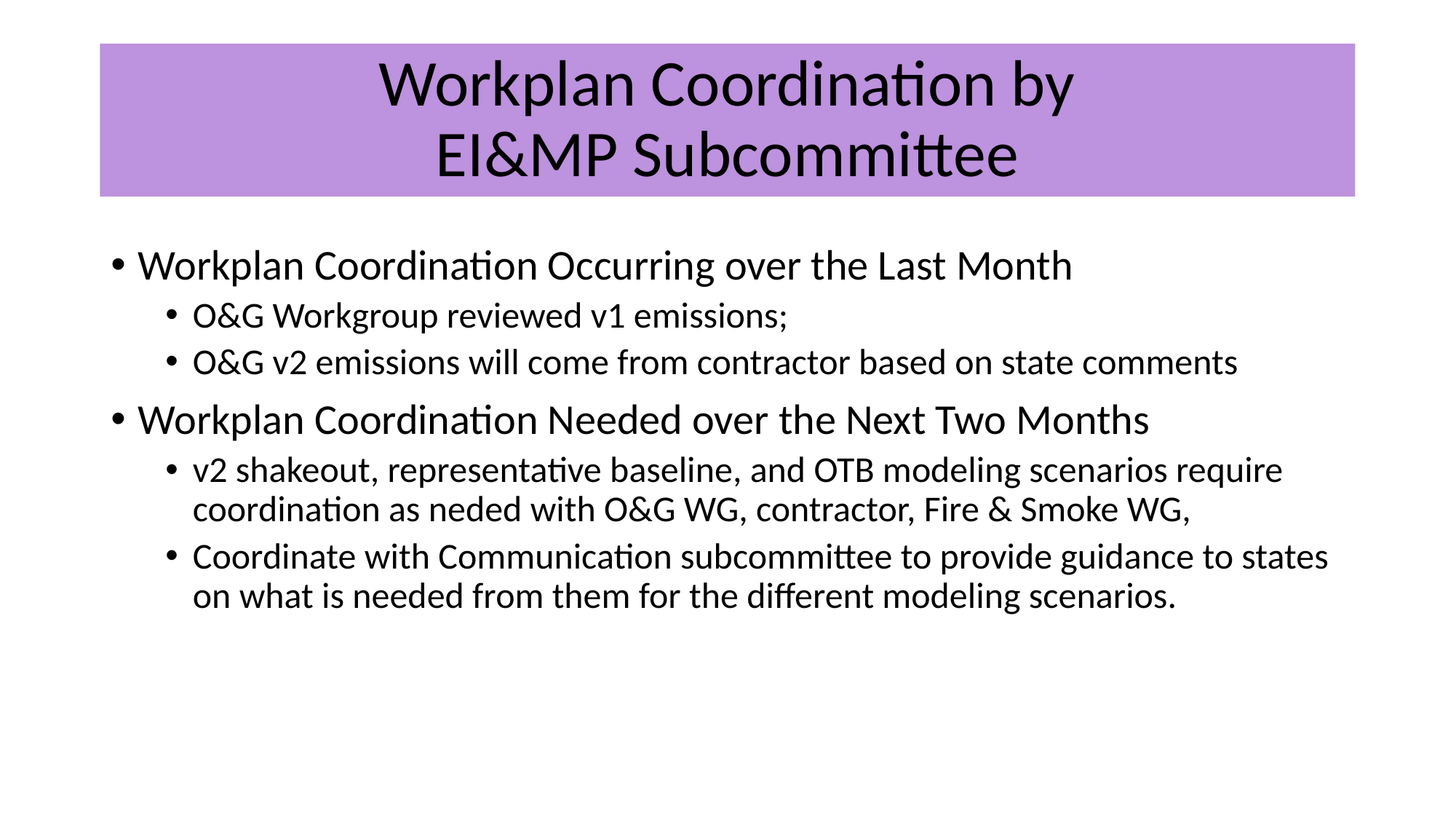

# Workplan Coordination by EI&MP Subcommittee
Workplan Coordination Occurring over the Last Month
O&G Workgroup reviewed v1 emissions;
O&G v2 emissions will come from contractor based on state comments
Workplan Coordination Needed over the Next Two Months
v2 shakeout, representative baseline, and OTB modeling scenarios require coordination as neded with O&G WG, contractor, Fire & Smoke WG,
Coordinate with Communication subcommittee to provide guidance to states on what is needed from them for the different modeling scenarios.